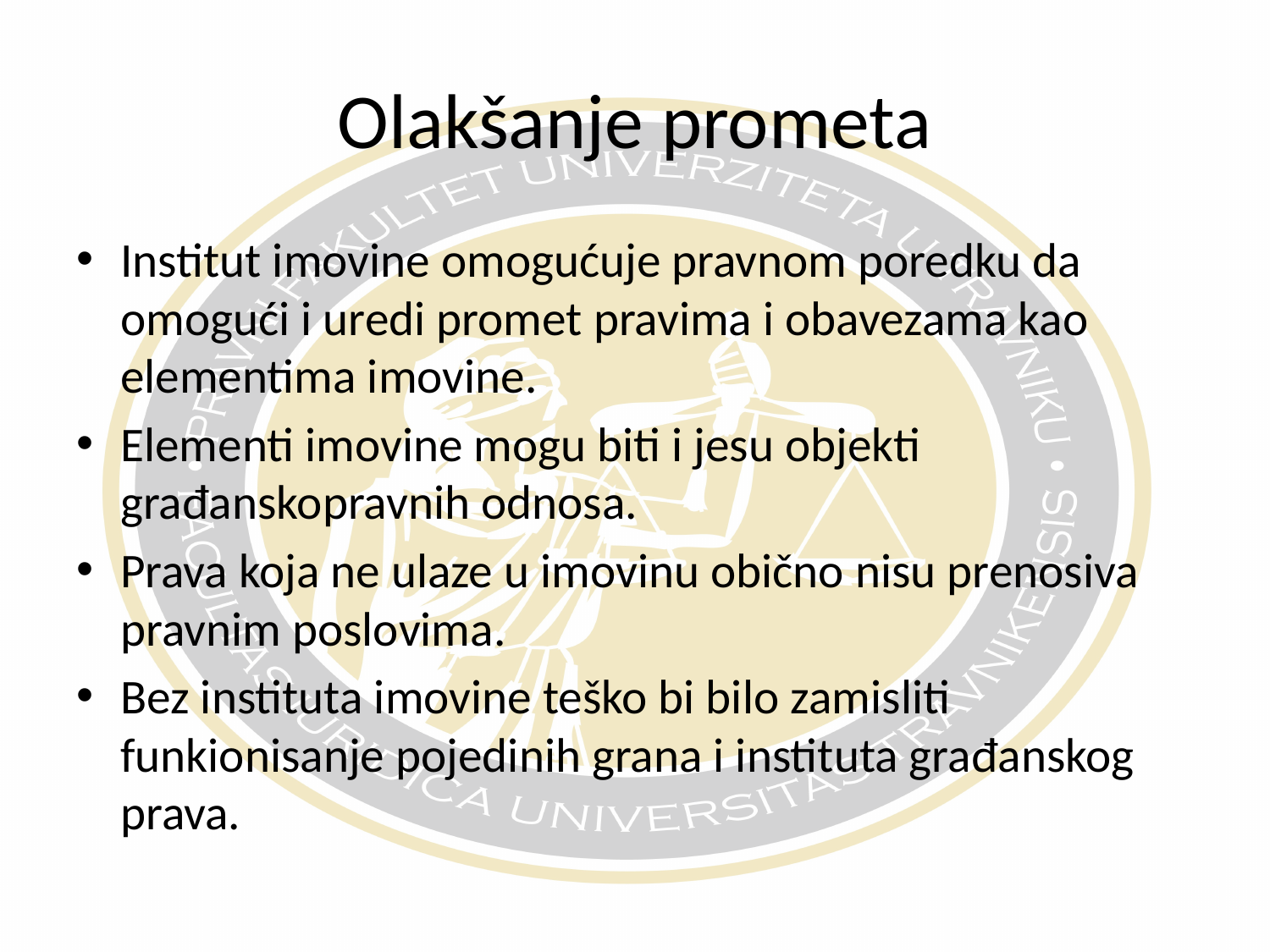

# Olakšanje prometa
Institut imovine omogućuje pravnom poredku da omogući i uredi promet pravima i obavezama kao elementima imovine.
Elementi imovine mogu biti i jesu objekti građanskopravnih odnosa.
Prava koja ne ulaze u imovinu obično nisu prenosiva pravnim poslovima.
Bez instituta imovine teško bi bilo zamisliti funkionisanje pojedinih grana i instituta građanskog prava.